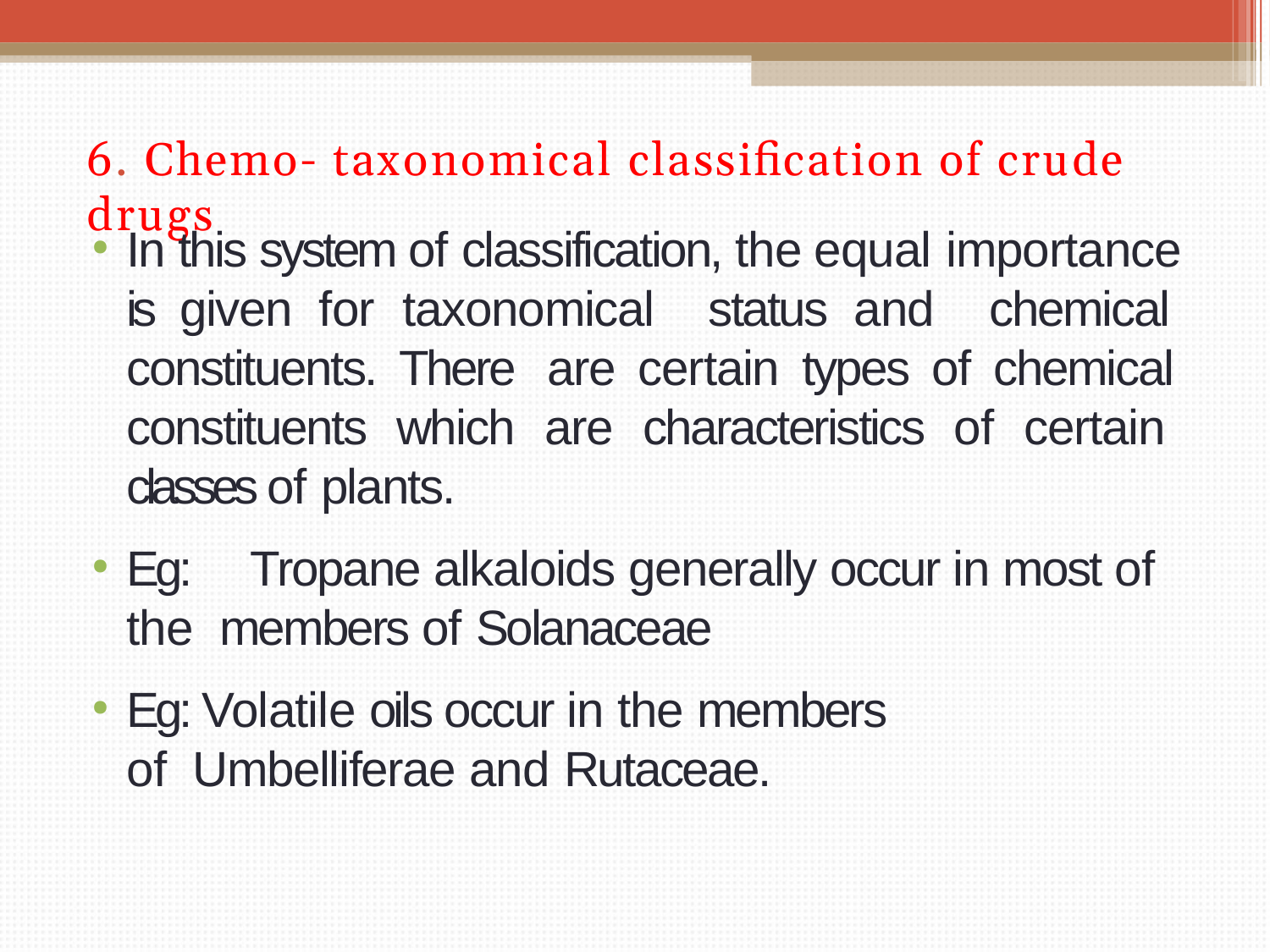

# 6. Chemo- taxonomical classification of crude  drugs
In this system of classification, the equal importance
is given for taxonomical  status and  chemical  constituents. There are certain types of chemical  constituents which are characteristics of certain  classes of plants.
Eg:	Tropane alkaloids generally occur in most of the  members of Solanaceae
Eg: Volatile oils occur in the members of  Umbelliferae and Rutaceae.